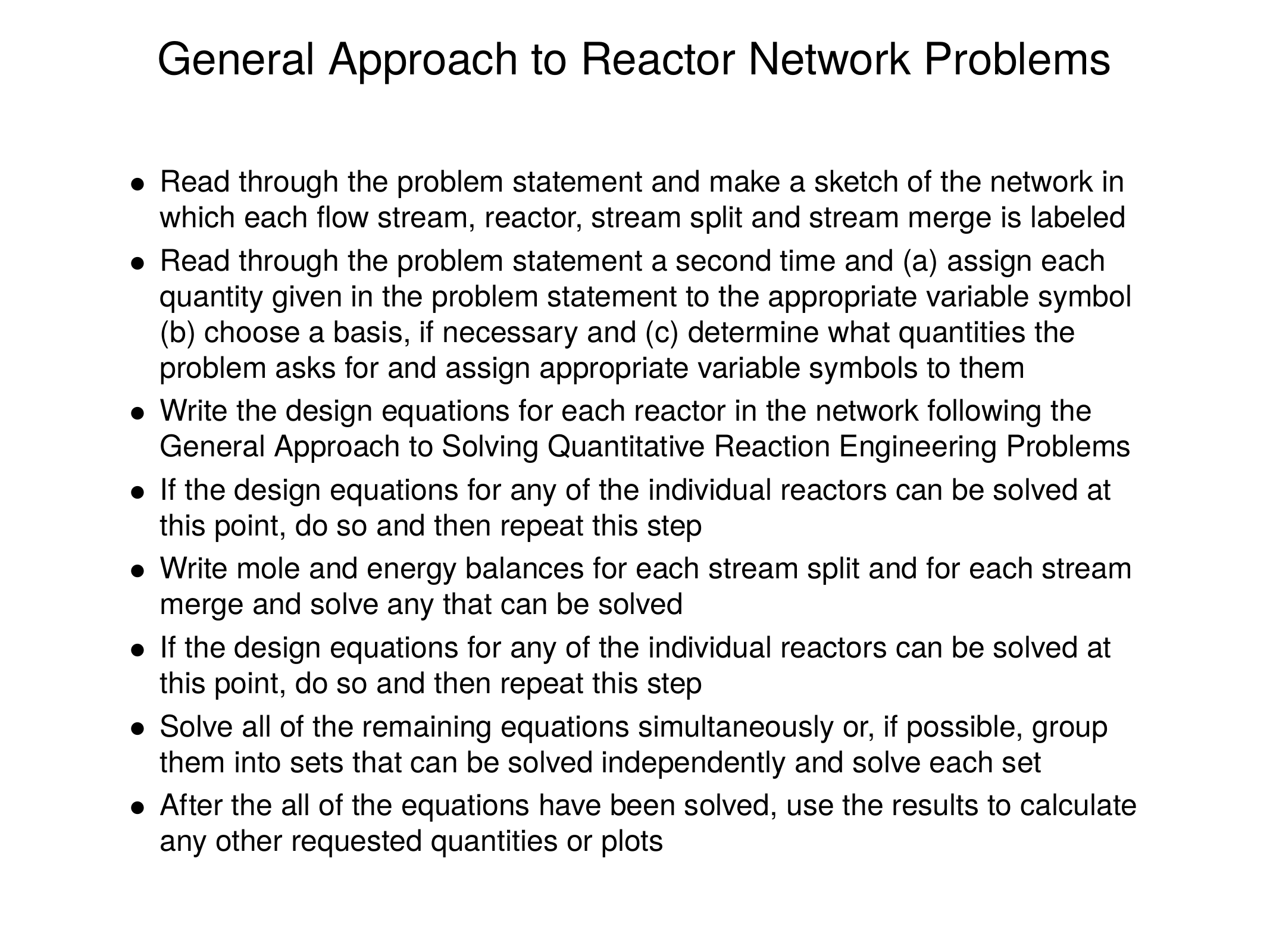

# General Approach to Reactor Network Problems
Read through the problem statement and make a sketch of the network in which each flow stream, reactor, stream split and stream merge is labeled
Read through the problem statement a second time and (a) assign each quantity given in the problem statement to the appropriate variable symbol (b) choose a basis, if necessary and (c) determine what quantities the problem asks for and assign appropriate variable symbols to them
Write the design equations for each reactor in the network following the General Approach to Solving Quantitative Reaction Engineering Problems
If the design equations for any of the individual reactors can be solved at this point, do so and then repeat this step
Write mole and energy balances for each stream split and for each stream merge and solve any that can be solved
If the design equations for any of the individual reactors can be solved at this point, do so and then repeat this step
Solve all of the remaining equations simultaneously or, if possible, group them into sets that can be solved independently and solve each set
After the all of the equations have been solved, use the results to calculate any other requested quantities or plots